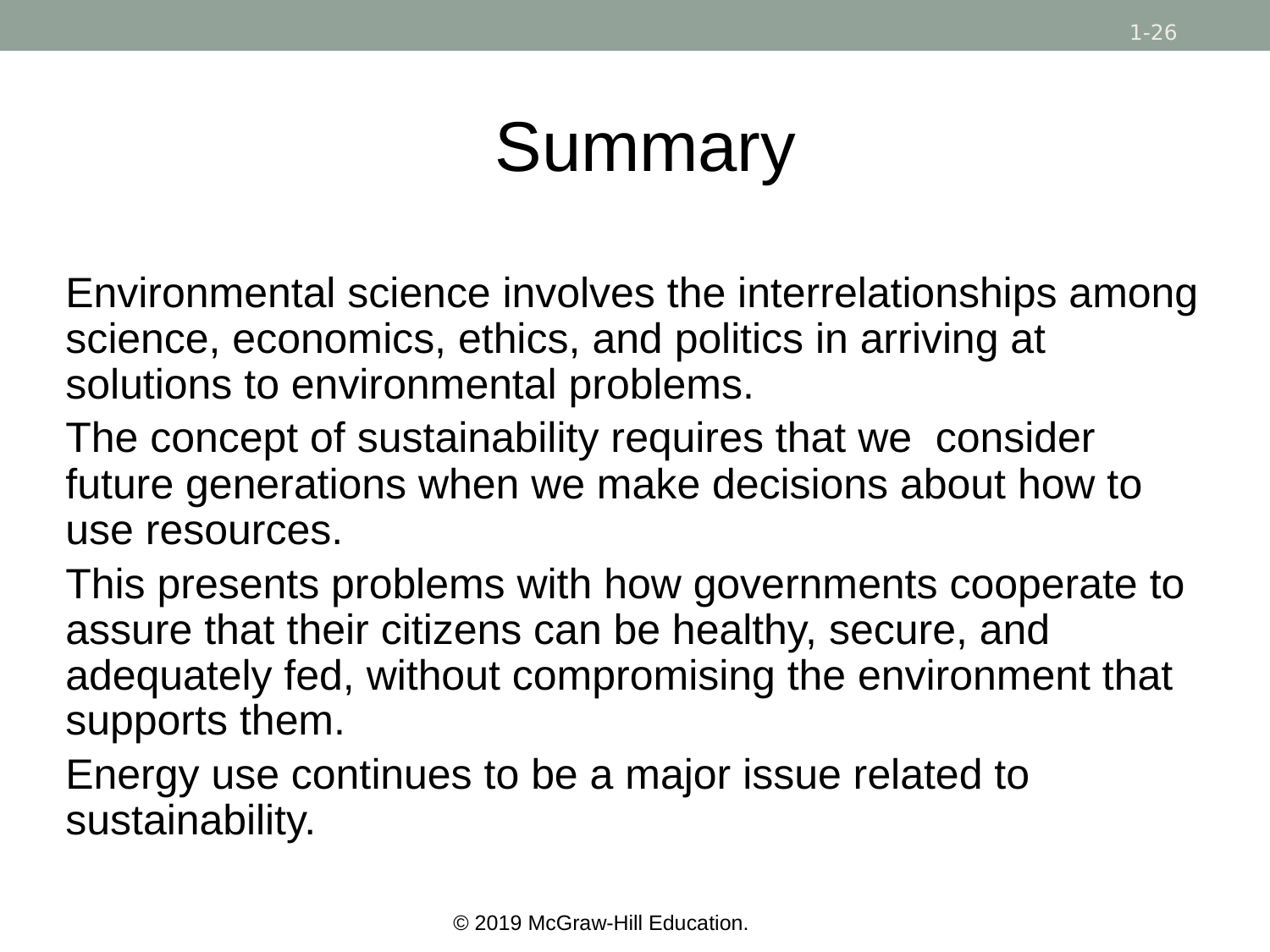

# Summary
Environmental science involves the interrelationships among science, economics, ethics, and politics in arriving at solutions to environmental problems.
The concept of sustainability requires that we  consider future generations when we make decisions about how to use resources.
This presents problems with how governments cooperate to assure that their citizens can be healthy, secure, and adequately fed, without compromising the environment that supports them.
Energy use continues to be a major issue related to sustainability.